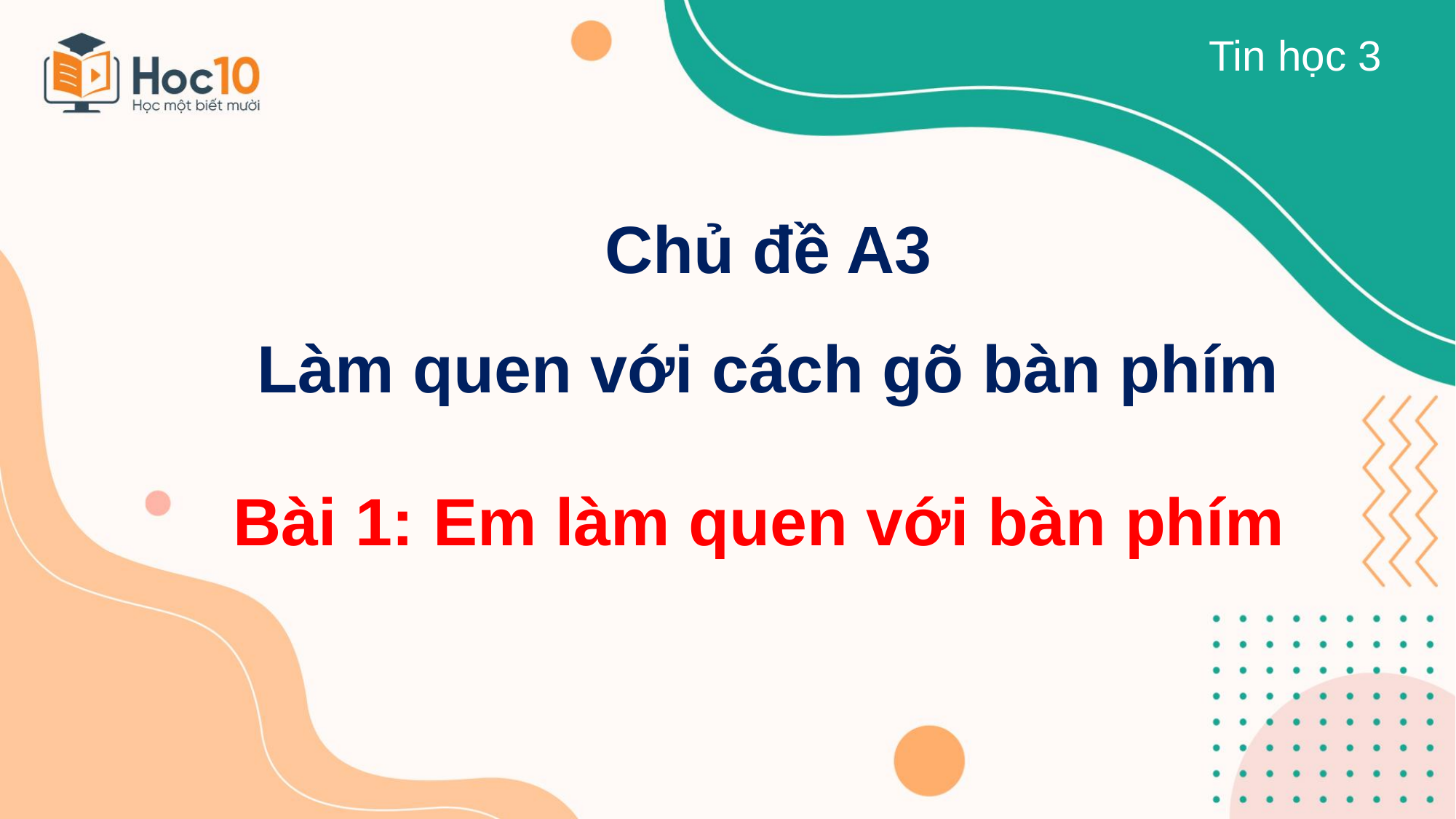

Tin học 3
Chủ đề A3
Làm quen với cách gõ bàn phím
Bài 1: Em làm quen với bàn phím